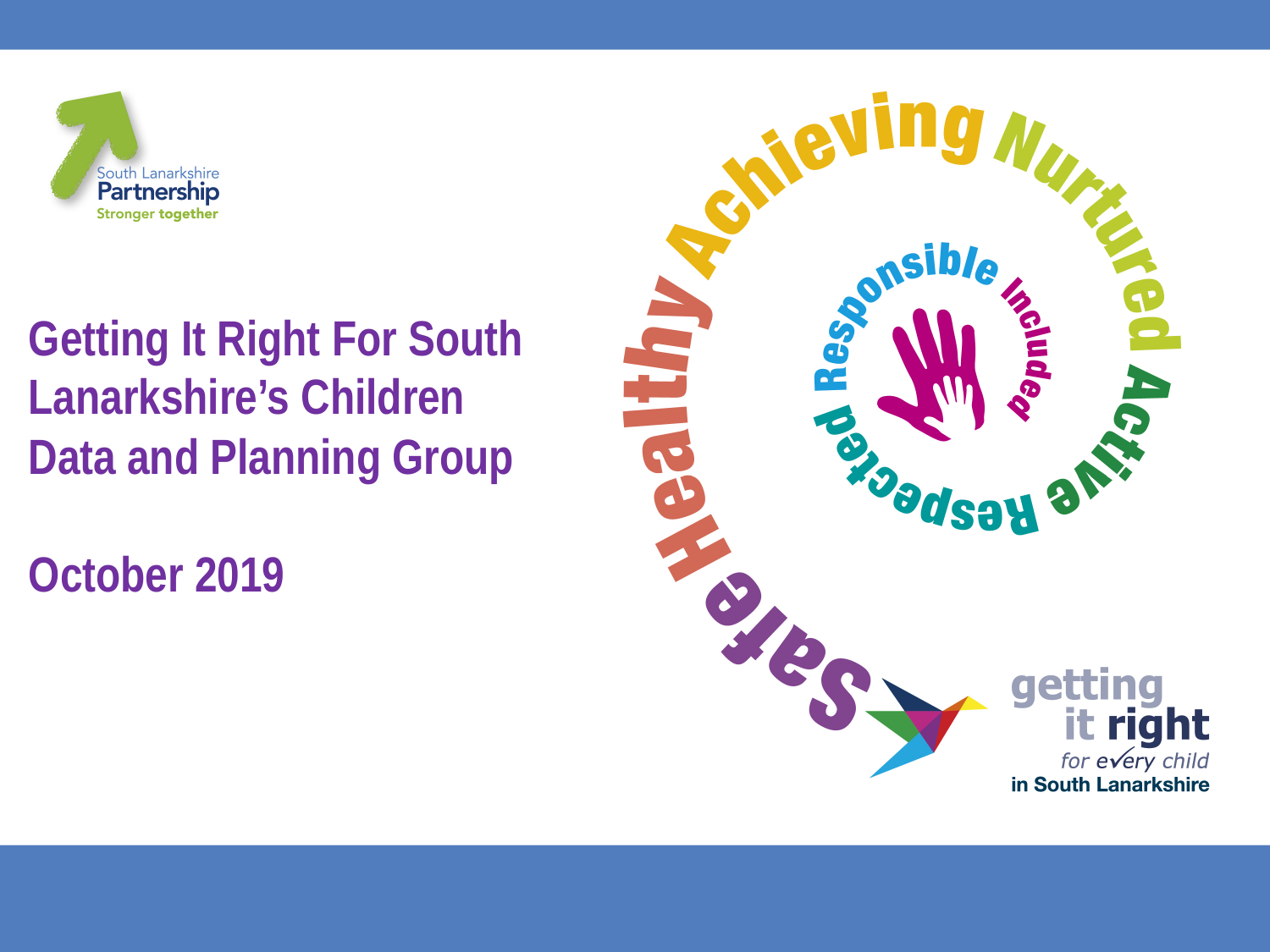

#
Getting It Right For South Lanarkshire’s Children
Data and Planning Group
October 2019